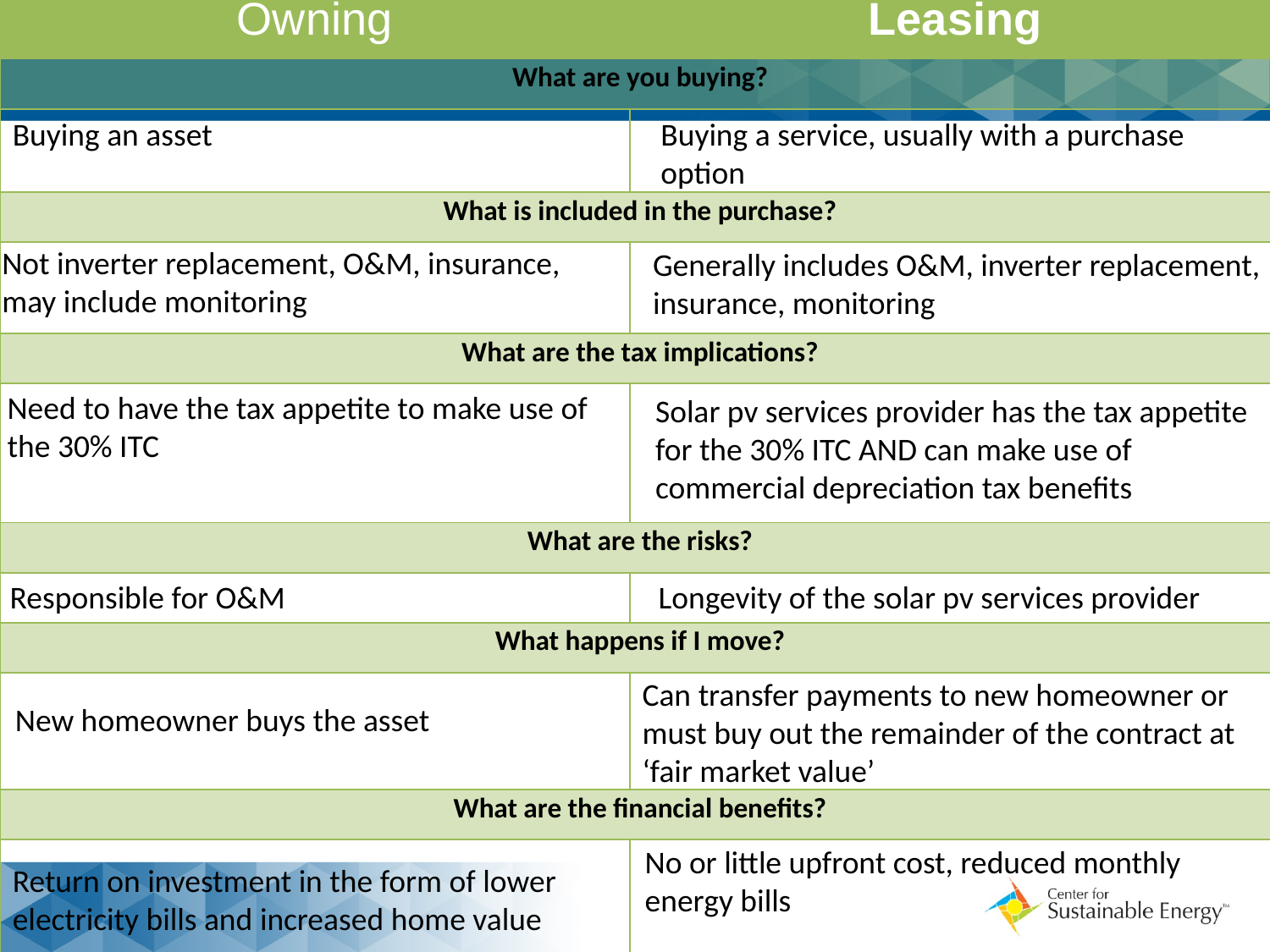

| Owning | Leasing |
| --- | --- |
| What are you buying? |  |
|  |  |
| What is included in the purchase? |  |
|  |  |
| What are the tax implications? |  |
|  |  |
| What are the risks? |  |
|  |  |
| What happens if I move? |  |
|  |  |
| What are the financial benefits? |  |
|  |  |
Buying an asset

Buying a service, usually with a purchase option

Not inverter replacement, O&M, insurance, may include monitoring

Generally includes O&M, inverter replacement, insurance, monitoring
Need to have the tax appetite to make use of the 30% ITC
Solar pv services provider has the tax appetite for the 30% ITC AND can make use of commercial depreciation tax benefits
Responsible for O&M
Longevity of the solar pv services provider
Can transfer payments to new homeowner or must buy out the remainder of the contract at ‘fair market value’
New homeowner buys the asset

No or little upfront cost, reduced monthly energy bills
Return on investment in the form of lower electricity bills and increased home value